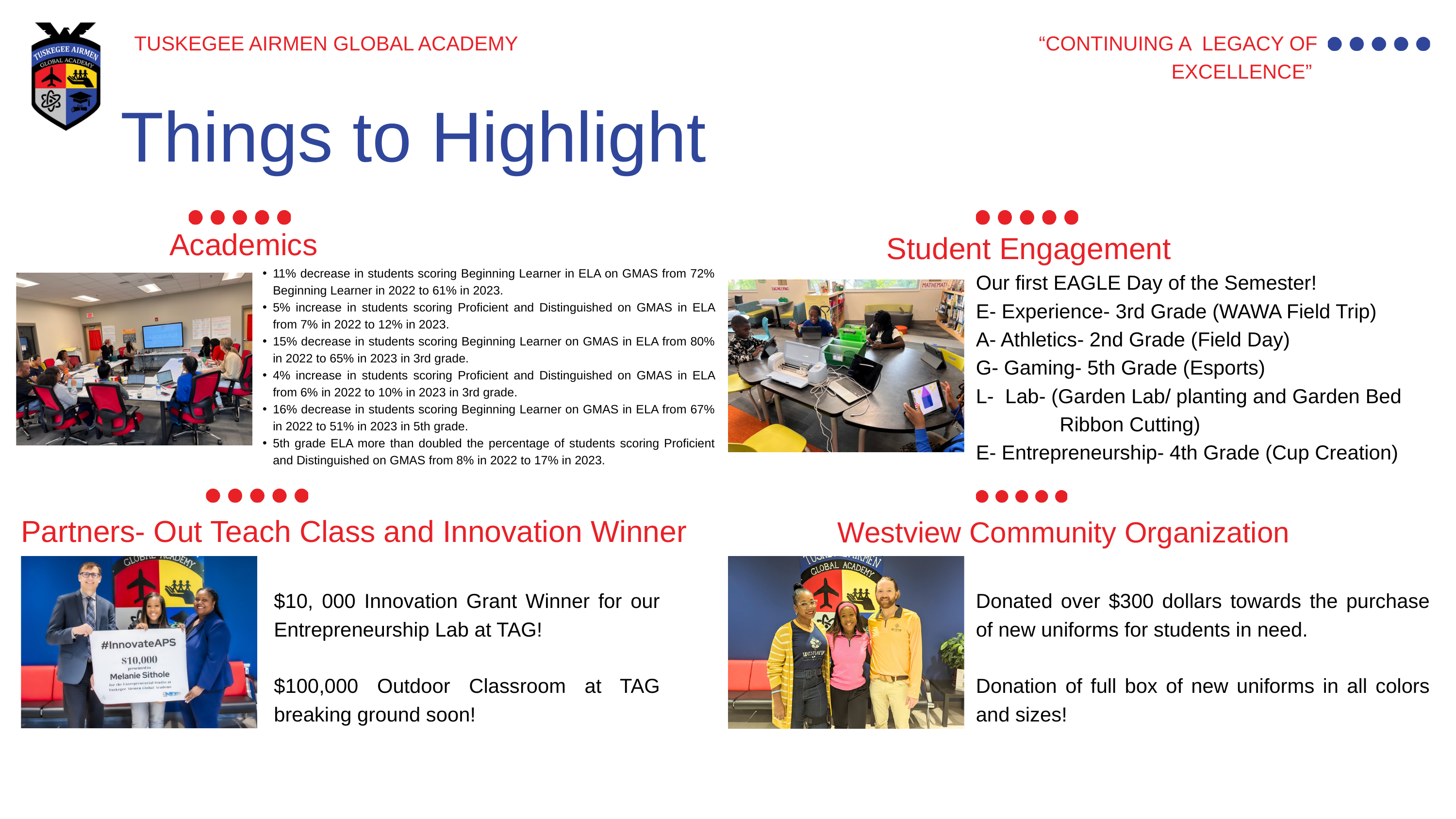

TUSKEGEE AIRMEN GLOBAL ACADEMY
“CONTINUING A  LEGACY OF EXCELLENCE”

Things to Highlight

Academics
Student Engagement
11% decrease in students scoring Beginning Learner in ELA on GMAS from 72% Beginning Learner in 2022 to 61% in 2023.
5% increase in students scoring Proficient and Distinguished on GMAS in ELA from 7% in 2022 to 12% in 2023.
15% decrease in students scoring Beginning Learner on GMAS in ELA from 80% in 2022 to 65% in 2023 in 3rd grade.
4% increase in students scoring Proficient and Distinguished on GMAS in ELA from 6% in 2022 to 10% in 2023 in 3rd grade.
16% decrease in students scoring Beginning Learner on GMAS in ELA from 67% in 2022 to 51% in 2023 in 5th grade.
5th grade ELA more than doubled the percentage of students scoring Proficient and Distinguished on GMAS from 8% in 2022 to 17% in 2023.

Our first EAGLE Day of the Semester!
E- Experience- 3rd Grade (WAWA Field Trip)
A- Athletics- 2nd Grade (Field Day)
G- Gaming- 5th Grade (Esports)
L-  Lab- (Garden Lab/ planting and Garden Bed
               Ribbon Cutting)
E- Entrepreneurship- 4th Grade (Cup Creation)

Partners- Out Teach Class and Innovation Winner
Westview Community Organization

$10, 000 Innovation Grant Winner for our Entrepreneurship Lab at TAG!

$100,000 Outdoor Classroom at TAG breaking ground soon!
Donated over $300 dollars towards the purchase of new uniforms for students in need.

Donation of full box of new uniforms in all colors and sizes!